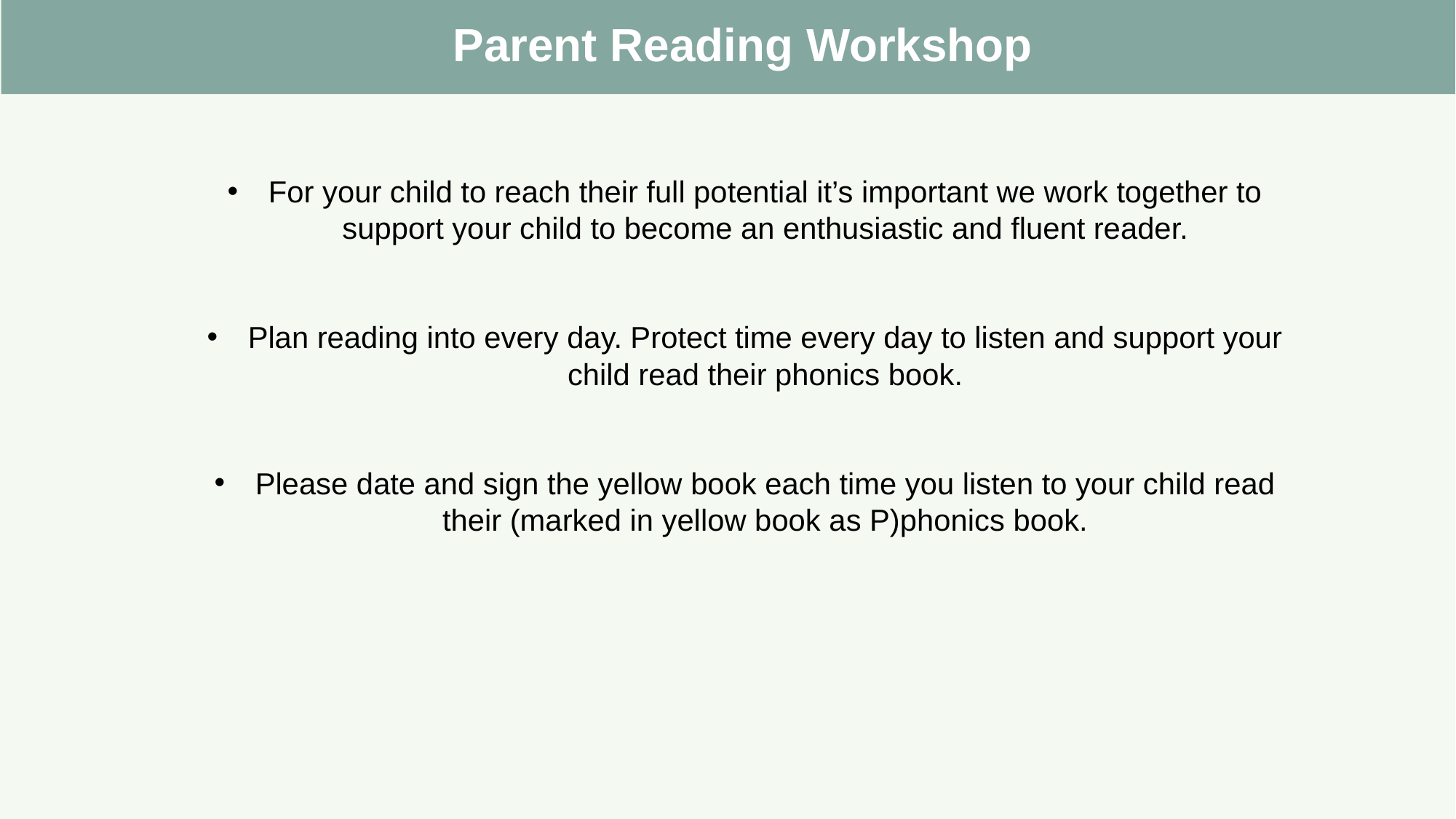

Parent Reading Workshop
For your child to reach their full potential it’s important we work together to support your child to become an enthusiastic and fluent reader.

Plan reading into every day. Protect time every day to listen and support your child read their phonics book.

Please date and sign the yellow book each time you listen to your child read their (marked in yellow book as P)phonics book.